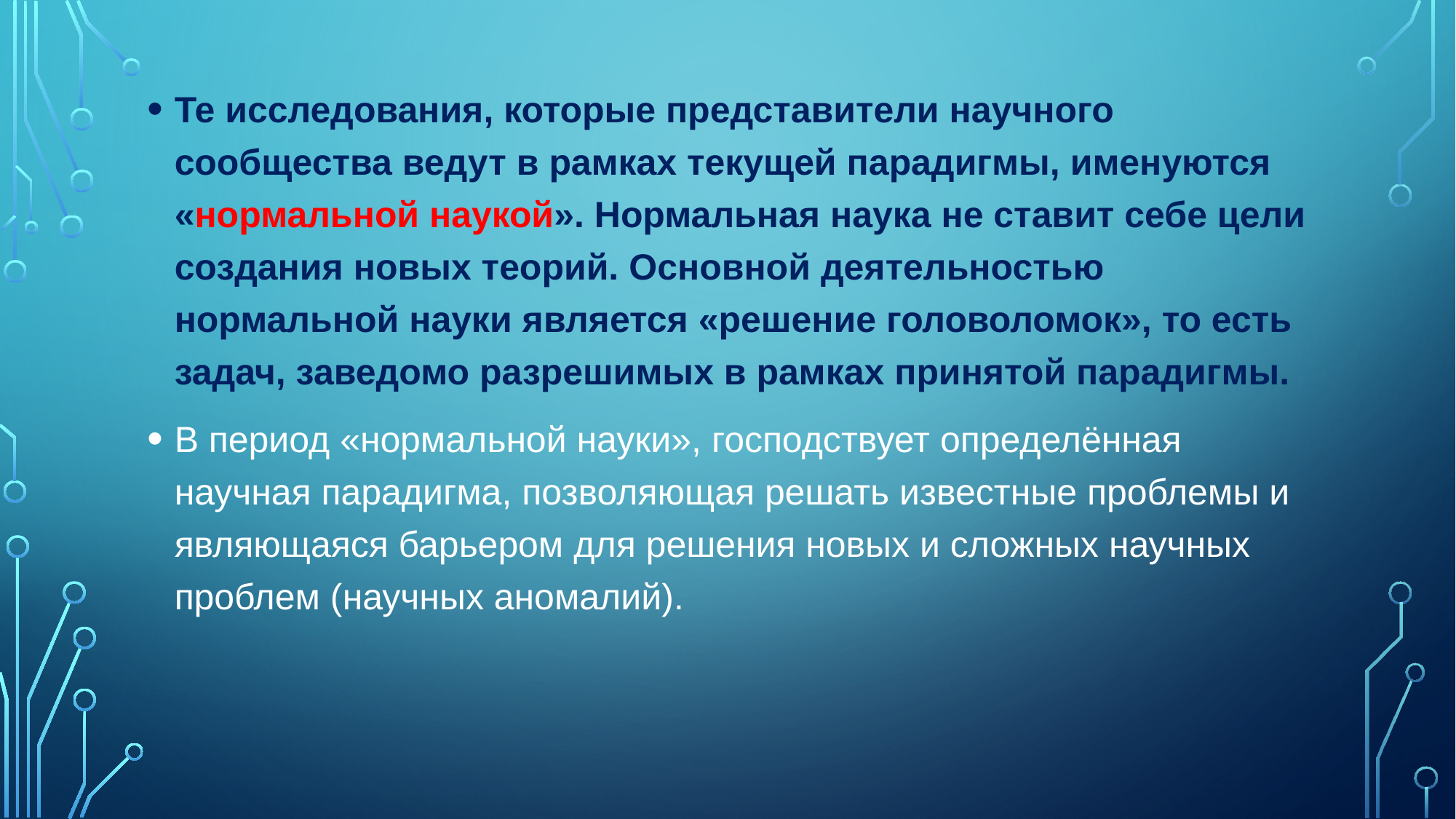

Те исследования, которые представители научного сообщества ведут в рамках текущей парадигмы, именуются «нормальной наукой». Нормальная наука не ставит себе цели создания новых теорий. Основной деятельностью нормальной науки является «решение головоломок», то есть задач, заведомо разрешимых в рамках принятой парадигмы.
В период «нормальной науки», господствует определённая научная парадигма, позволяющая решать известные проблемы и являющаяся барьером для решения новых и сложных научных проблем (научных аномалий).